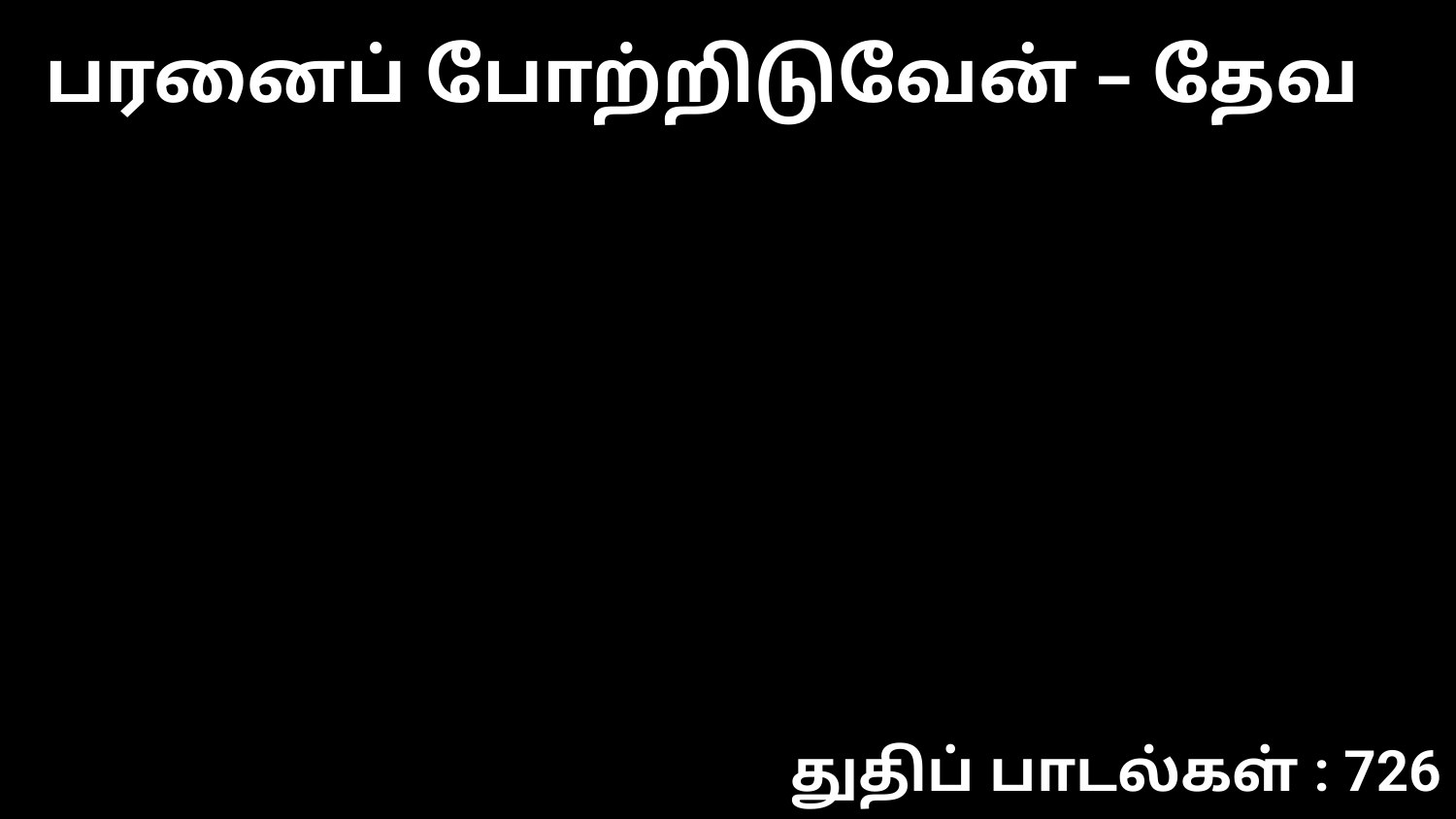

பரனைப் போற்றிடுவேன் – தேவ
துதிப் பாடல்கள் : 726